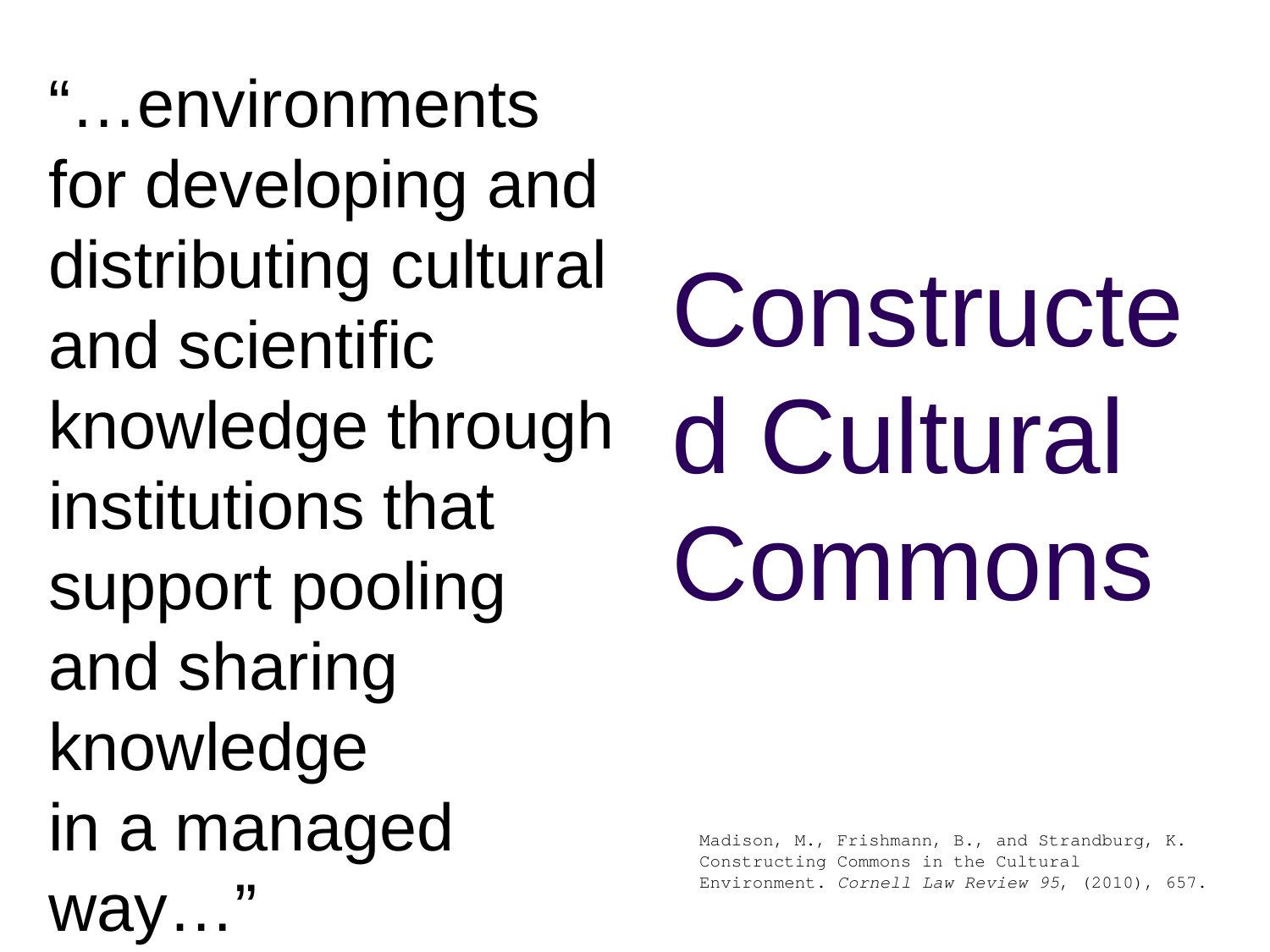

“…environments for developing and distributing cultural and scientific knowledge through institutions that support pooling and sharing knowledge
in a managed way…”
Constructed Cultural Commons
Madison, M., Frishmann, B., and Strandburg, K. Constructing Commons in the Cultural Environment. Cornell Law Review 95, (2010), 657.